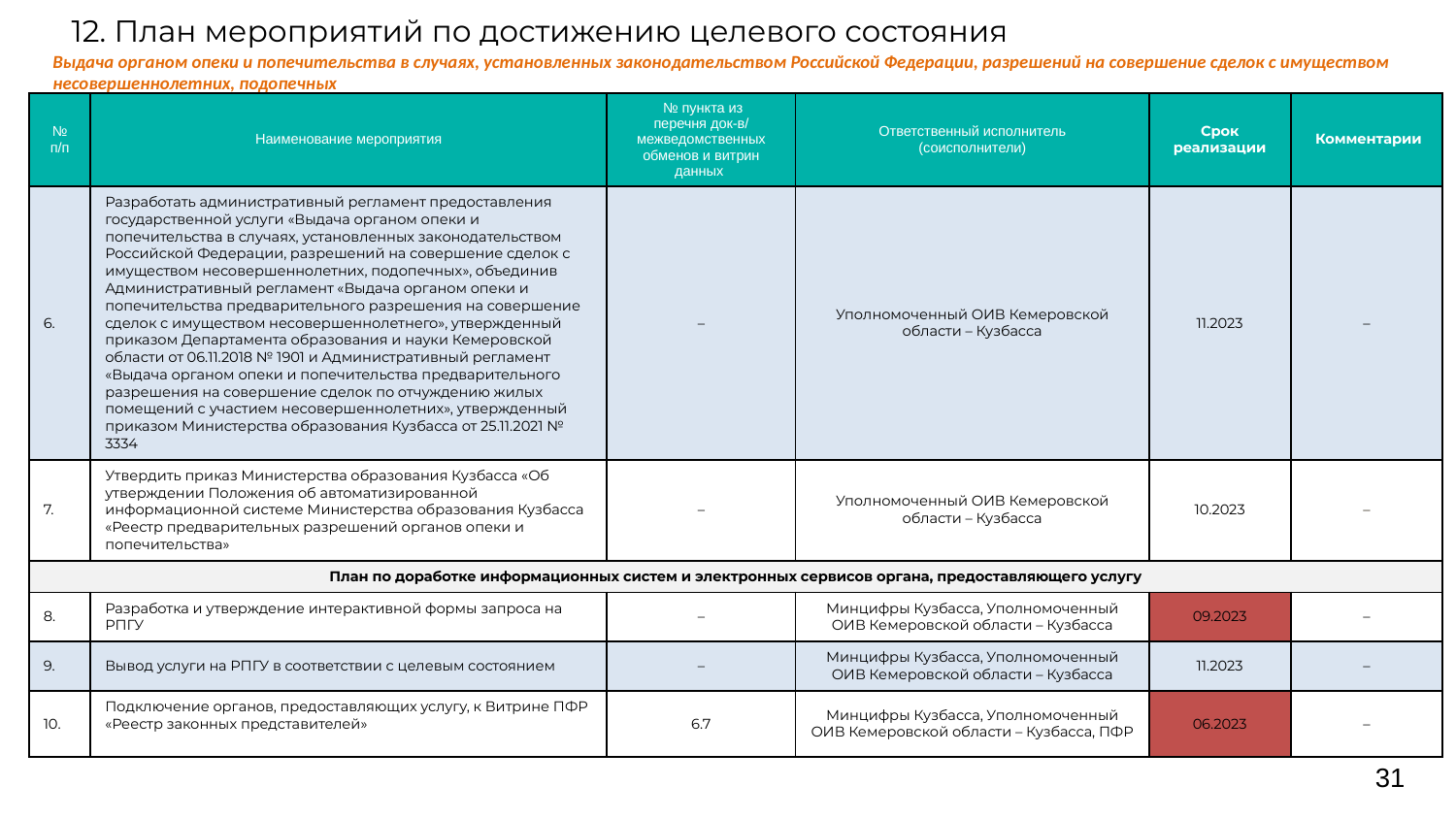

# 12. План мероприятий по достижению целевого состояния
Выдача органом опеки и попечительства в случаях, установленных законодательством Российской Федерации, разрешений на совершение сделок с имуществом несовершеннолетних, подопечных
| № п/п | Наименование мероприятия | № пункта из перечня док-в/ межведомственных обменов и витрин данных | Ответственный исполнитель (соисполнители) | Срок реализации | Комментарии |
| --- | --- | --- | --- | --- | --- |
| 6. | Разработать административный регламент предоставления государственной услуги «Выдача органом опеки и попечительства в случаях, установленных законодательством Российской Федерации, разрешений на совершение сделок с имуществом несовершеннолетних, подопечных», объединив Административный регламент «Выдача органом опеки и попечительства предварительного разрешения на совершение сделок с имуществом несовершеннолетнего», утвержденный приказом Департамента образования и науки Кемеровской области от 06.11.2018 № 1901 и Административный регламент «Выдача органом опеки и попечительства предварительного разрешения на совершение сделок по отчуждению жилых помещений с участием несовершеннолетних», утвержденный приказом Министерства образования Кузбасса от 25.11.2021 № 3334 | – | Уполномоченный ОИВ Кемеровской области – Кузбасса | 11.2023 | – |
| 7. | Утвердить приказ Министерства образования Кузбасса «Об утверждении Положения об автоматизированной информационной системе Министерства образования Кузбасса «Реестр предварительных разрешений органов опеки и попечительства» | – | Уполномоченный ОИВ Кемеровской области – Кузбасса | 10.2023 | – |
| План по доработке информационных систем и электронных сервисов органа, предоставляющего услугу |  |  |  |  |  |
| 8. | Разработка и утверждение интерактивной формы запроса на РПГУ | – | Минцифры Кузбасса, Уполномоченный ОИВ Кемеровской области – Кузбасса | 09.2023 | – |
| 9. | Вывод услуги на РПГУ в соответствии с целевым состоянием | – | Минцифры Кузбасса, Уполномоченный ОИВ Кемеровской области – Кузбасса | 11.2023 | – |
| 10. | Подключение органов, предоставляющих услугу, к Витрине ПФР «Реестр законных представителей» | 6.7 | Минцифры Кузбасса, Уполномоченный ОИВ Кемеровской области – Кузбасса, ПФР | 06.2023 | – |
31